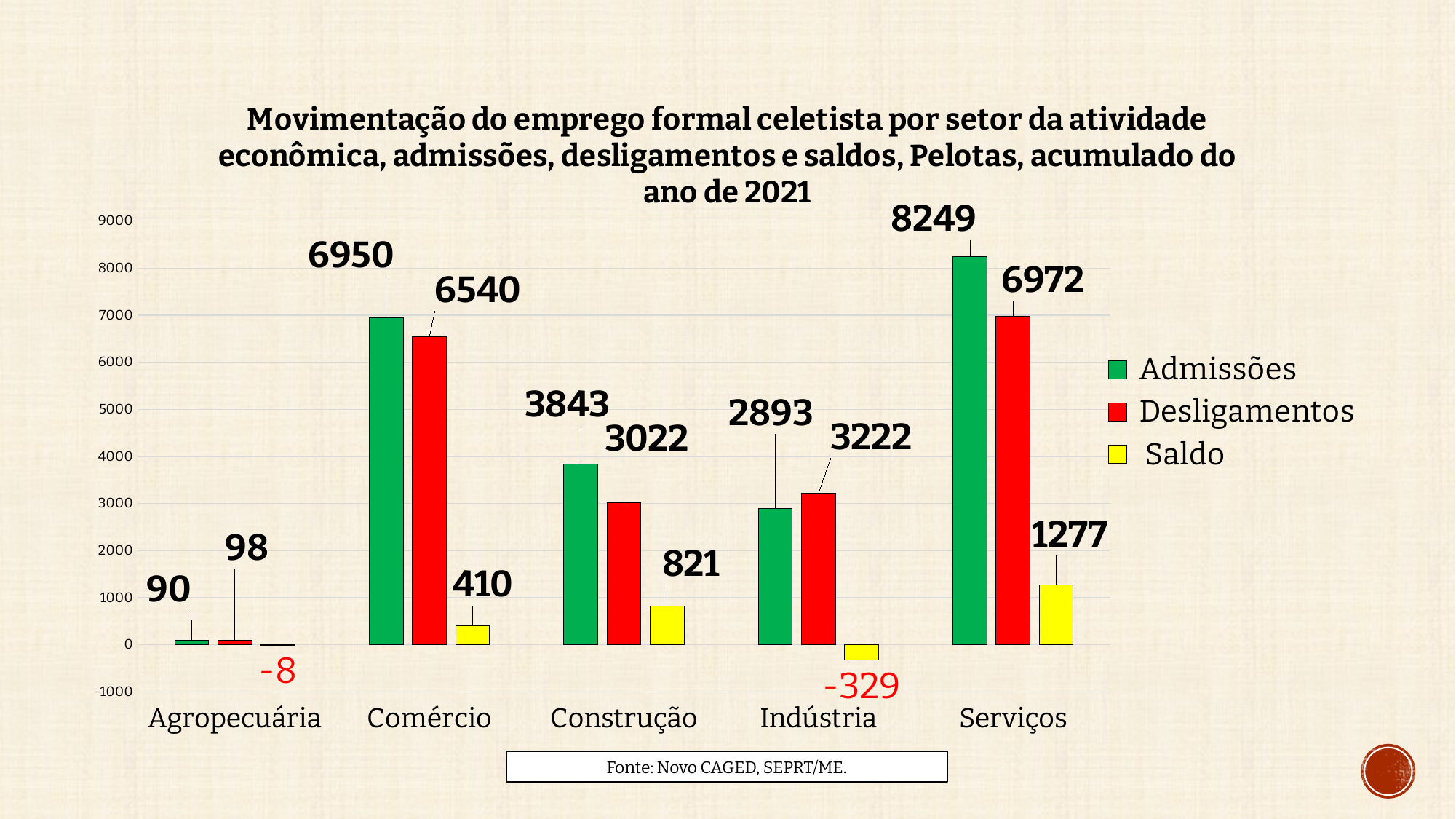

### Chart

| Category |
|---|

### Chart: Movimentação do emprego formal celetista por setor da atividade econômica, admissões, desligamentos e saldos, Pelotas, acumulado do ano de 2021

| Category |  Admissões |  Desligamentos |   Saldo |
|---|---|---|---|
| Agropecuária | 90.0 | 98.0 | -8.0 |
| Comércio | 6950.0 | 6540.0 | 410.0 |
| Construção | 3843.0 | 3022.0 | 821.0 |
| Indústria | 2893.0 | 3222.0 | -329.0 |
| Serviços | 8249.0 | 6972.0 | 1277.0 |

### Chart

| Category |
|---|
Fonte: Novo CAGED, SEPRT/ME.